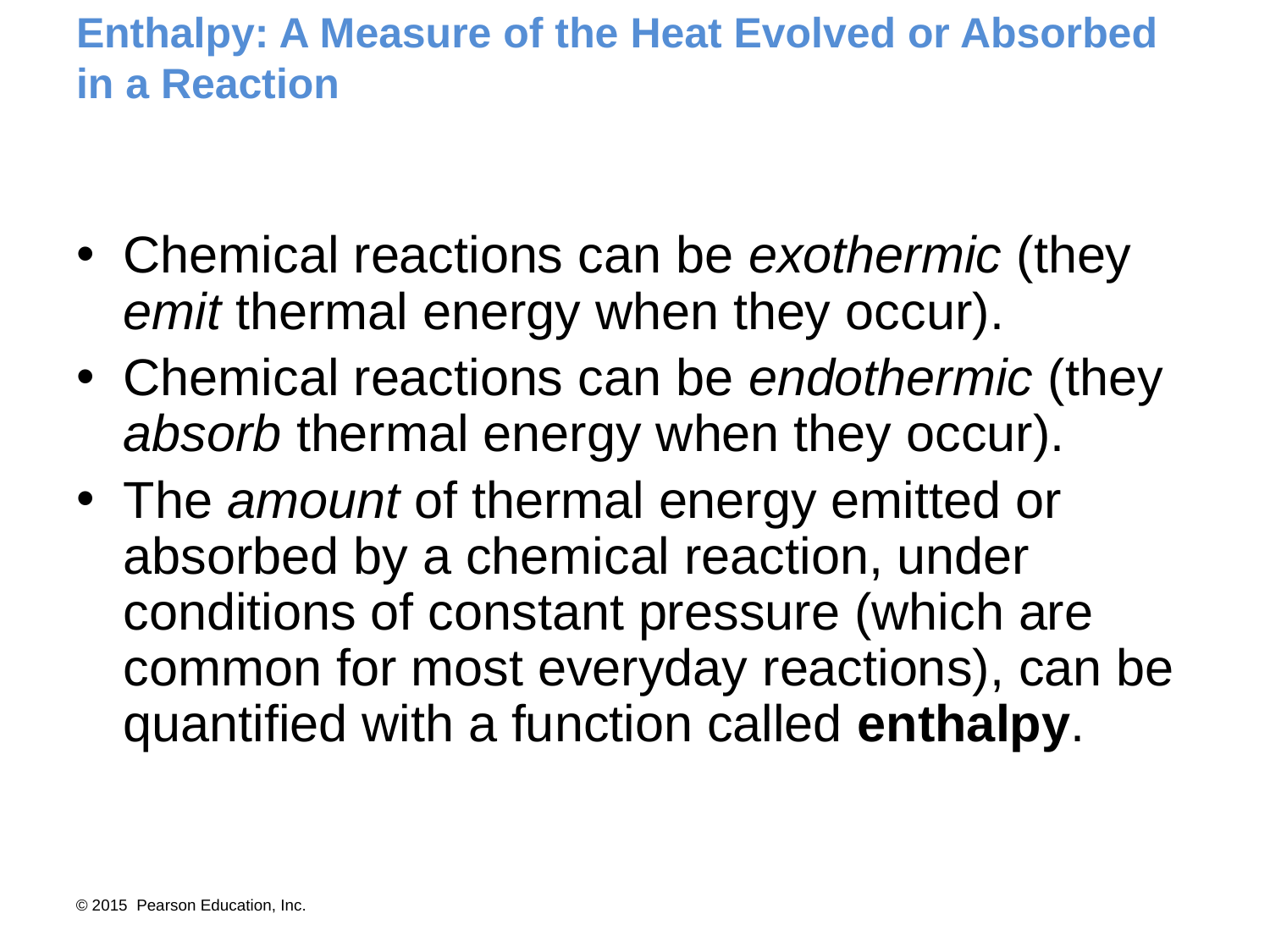

# Enthalpy: A Measure of the Heat Evolved or Absorbed in a Reaction
Chemical reactions can be exothermic (they emit thermal energy when they occur).
Chemical reactions can be endothermic (they absorb thermal energy when they occur).
The amount of thermal energy emitted or absorbed by a chemical reaction, under conditions of constant pressure (which are common for most everyday reactions), can be quantified with a function called enthalpy.